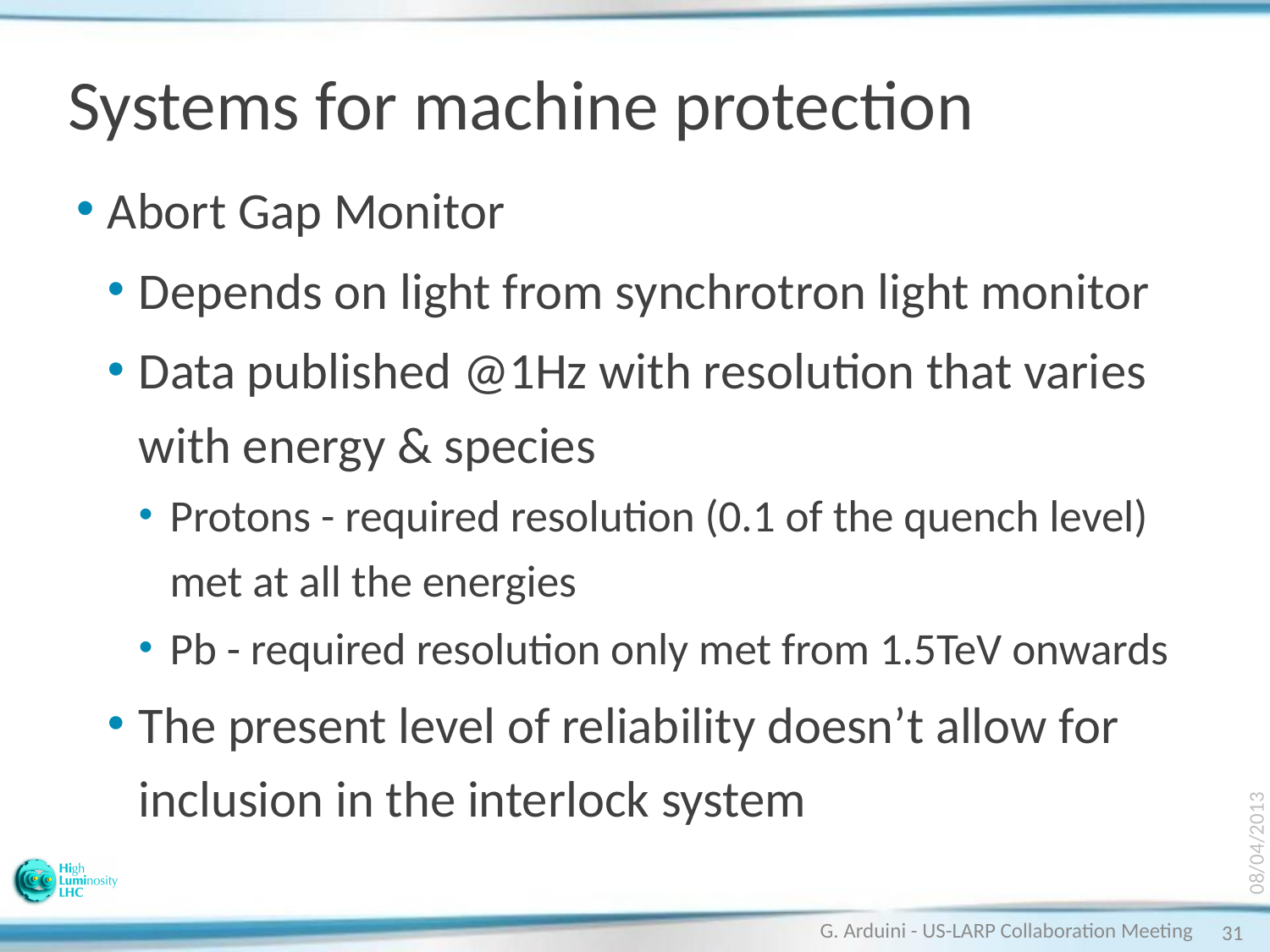

# Systems for machine protection
Abort Gap Monitor
Depends on light from synchrotron light monitor
Data published @1Hz with resolution that varies with energy & species
Protons - required resolution (0.1 of the quench level) met at all the energies
Pb - required resolution only met from 1.5TeV onwards
The present level of reliability doesn’t allow for inclusion in the interlock system
08/04/2013
G. Arduini - US-LARP Collaboration Meeting